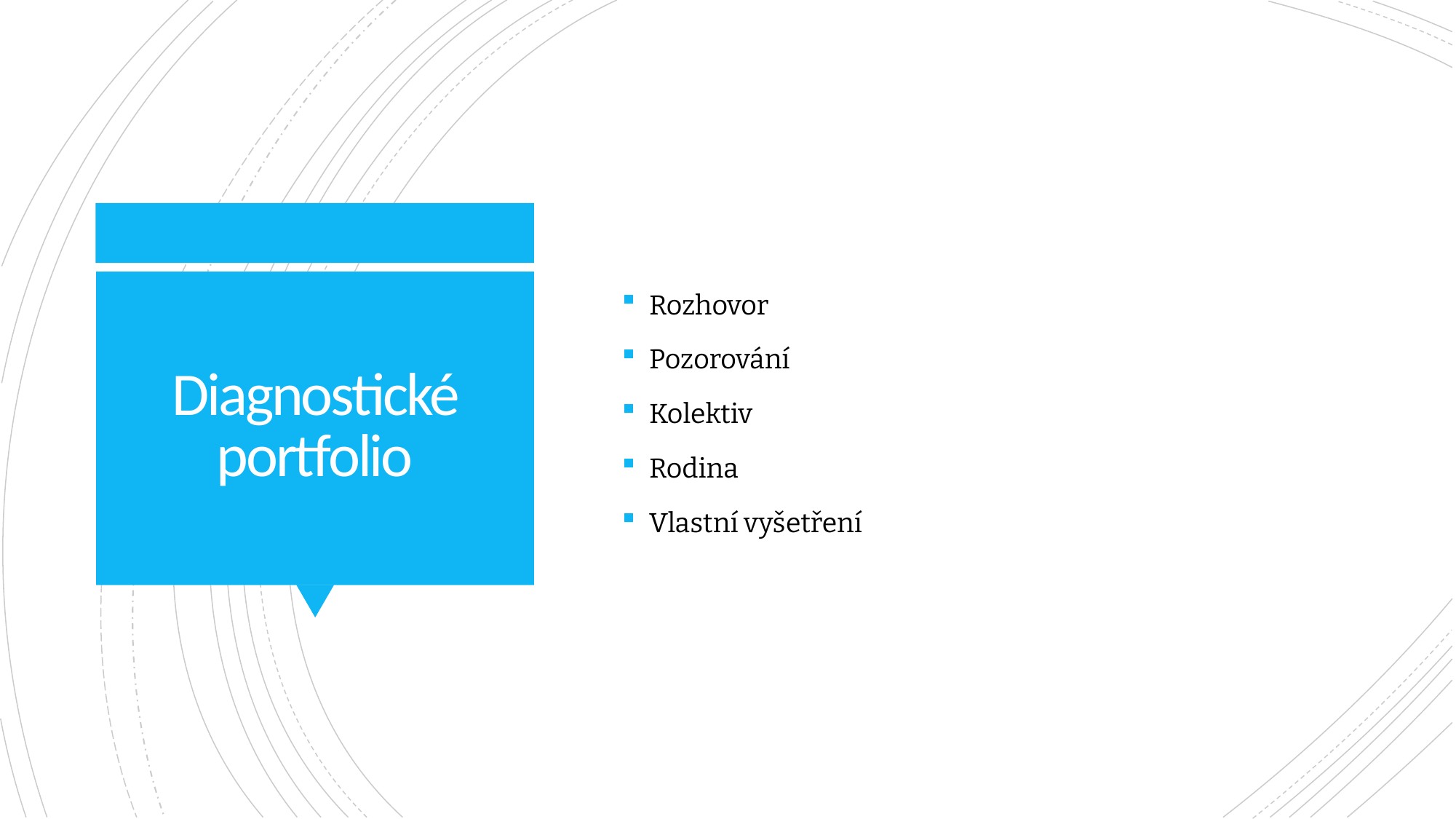

Rozhovor
Pozorování
Kolektiv
Rodina
Vlastní vyšetření
# Diagnostické portfolio